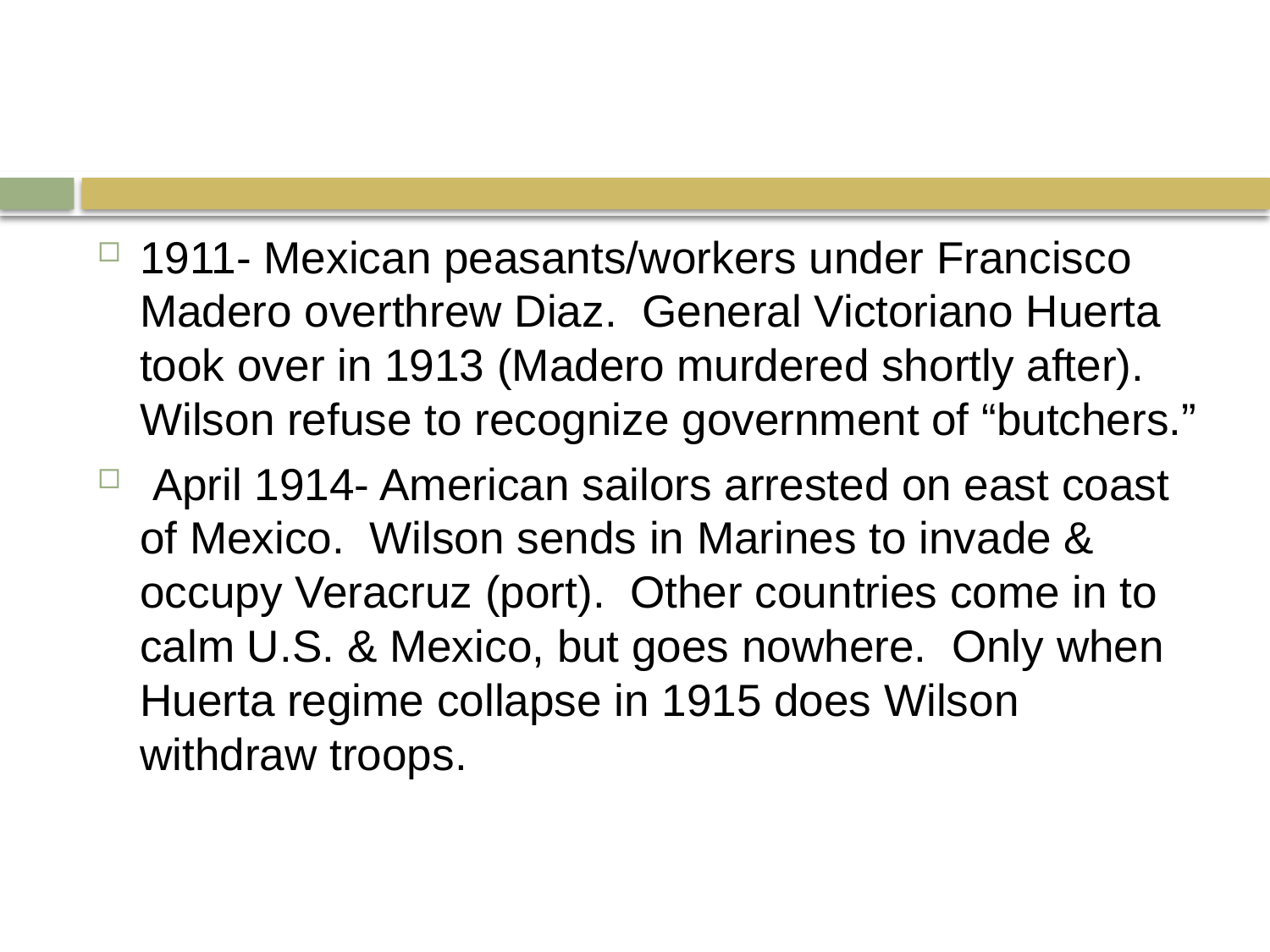

#
1911- Mexican peasants/workers under Francisco Madero overthrew Diaz.  General Victoriano Huerta took over in 1913 (Madero murdered shortly after).  Wilson refuse to recognize government of “butchers.”
 April 1914- American sailors arrested on east coast of Mexico.  Wilson sends in Marines to invade & occupy Veracruz (port).  Other countries come in to calm U.S. & Mexico, but goes nowhere.  Only when Huerta regime collapse in 1915 does Wilson withdraw troops.